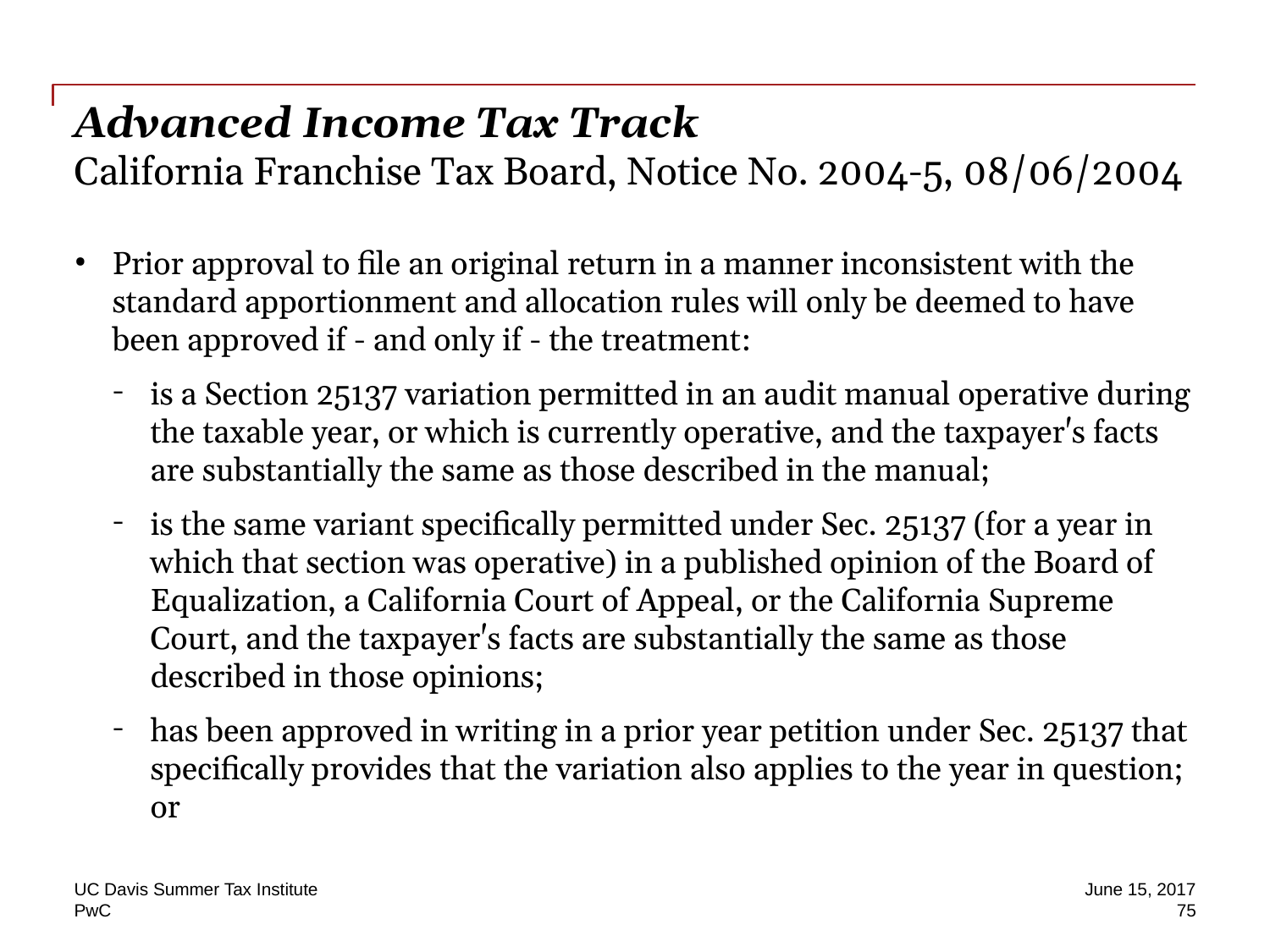

# Advanced Income Tax Track California Franchise Tax Board, Notice No. 2004-5, 08/06/2004
Prior approval to file an original return in a manner inconsistent with the standard apportionment and allocation rules will only be deemed to have been approved if - and only if - the treatment:
is a Section 25137 variation permitted in an audit manual operative during the taxable year, or which is currently operative, and the taxpayer's facts are substantially the same as those described in the manual;
is the same variant specifically permitted under Sec. 25137 (for a year in which that section was operative) in a published opinion of the Board of Equalization, a California Court of Appeal, or the California Supreme Court, and the taxpayer's facts are substantially the same as those described in those opinions;
has been approved in writing in a prior year petition under Sec. 25137 that specifically provides that the variation also applies to the year in question; or
UC Davis Summer Tax Institute
June 15, 2017
 75